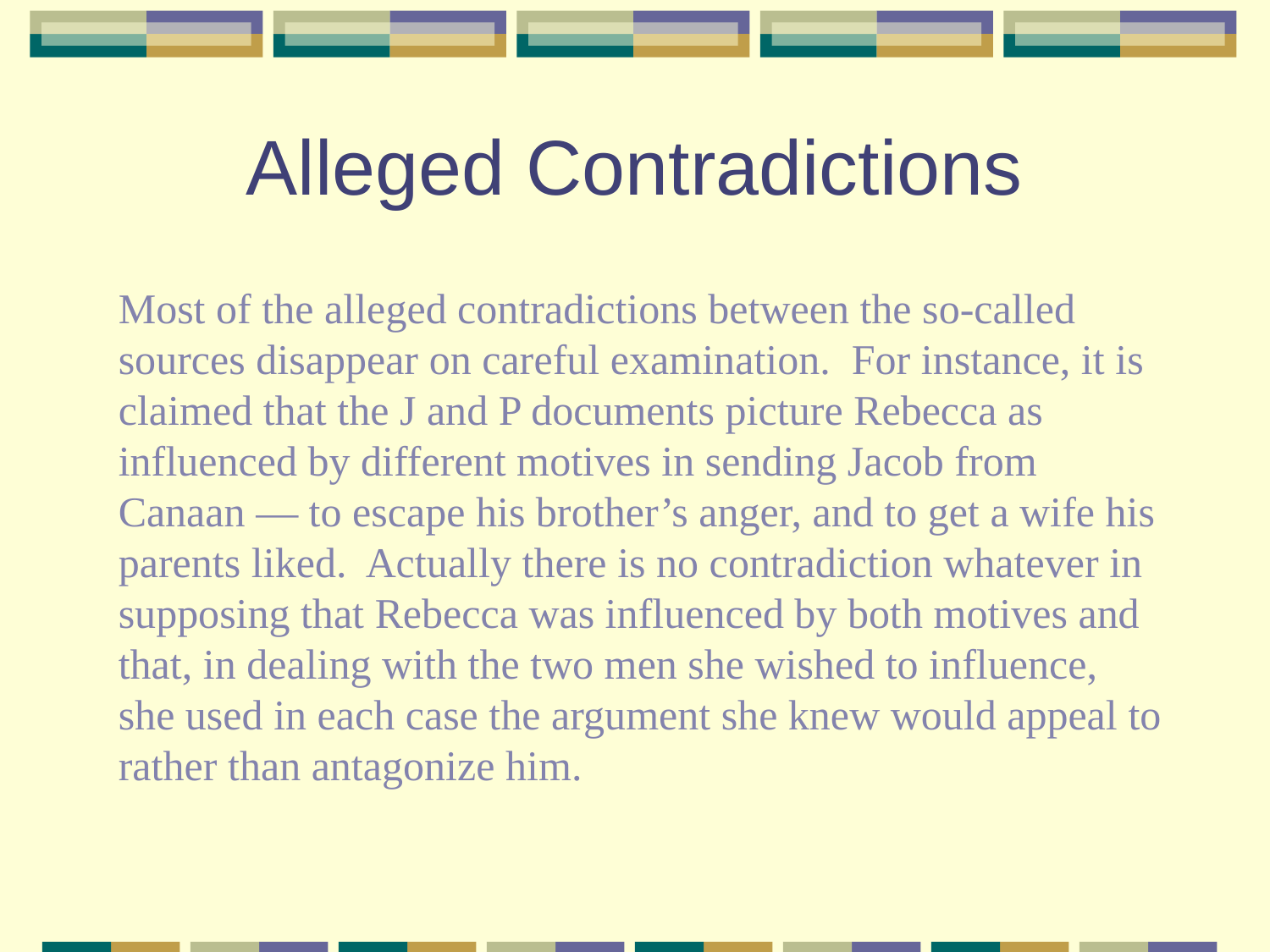

# Alleged Contradictions
Most of the alleged contradictions between the so-called sources disappear on careful examination.  For instance, it is claimed that the J and P documents picture Rebecca as influenced by different motives in sending Jacob from Canaan — to escape his brother’s anger, and to get a wife his parents liked.  Actually there is no contradiction whatever in supposing that Rebecca was influenced by both motives and that, in dealing with the two men she wished to influence, she used in each case the argument she knew would appeal to rather than antagonize him.